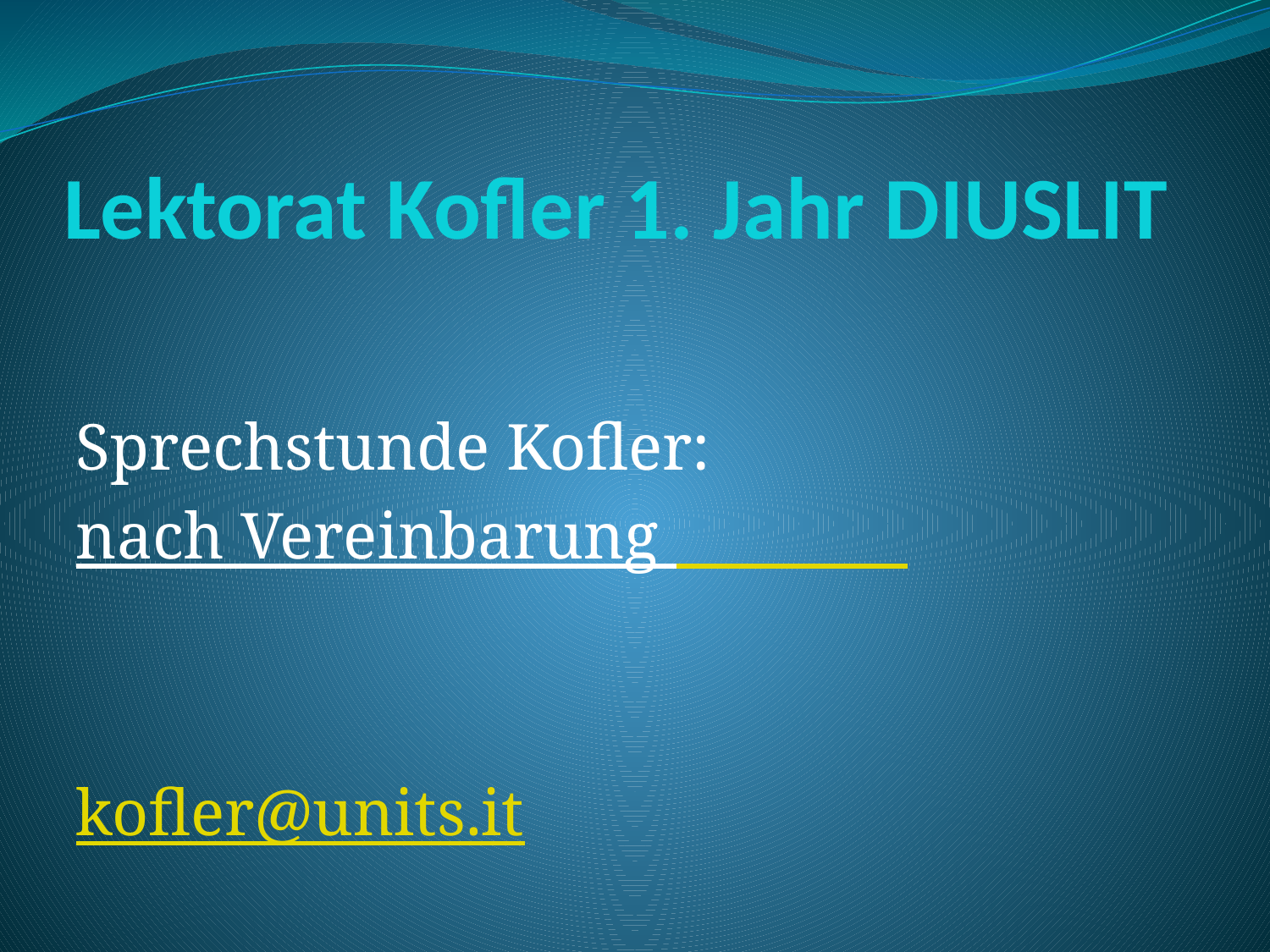

# Lektorat Kofler 1. Jahr DIUSLIT

Sprechstunde Kofler:
nach Vereinbarung

kofler@units.it